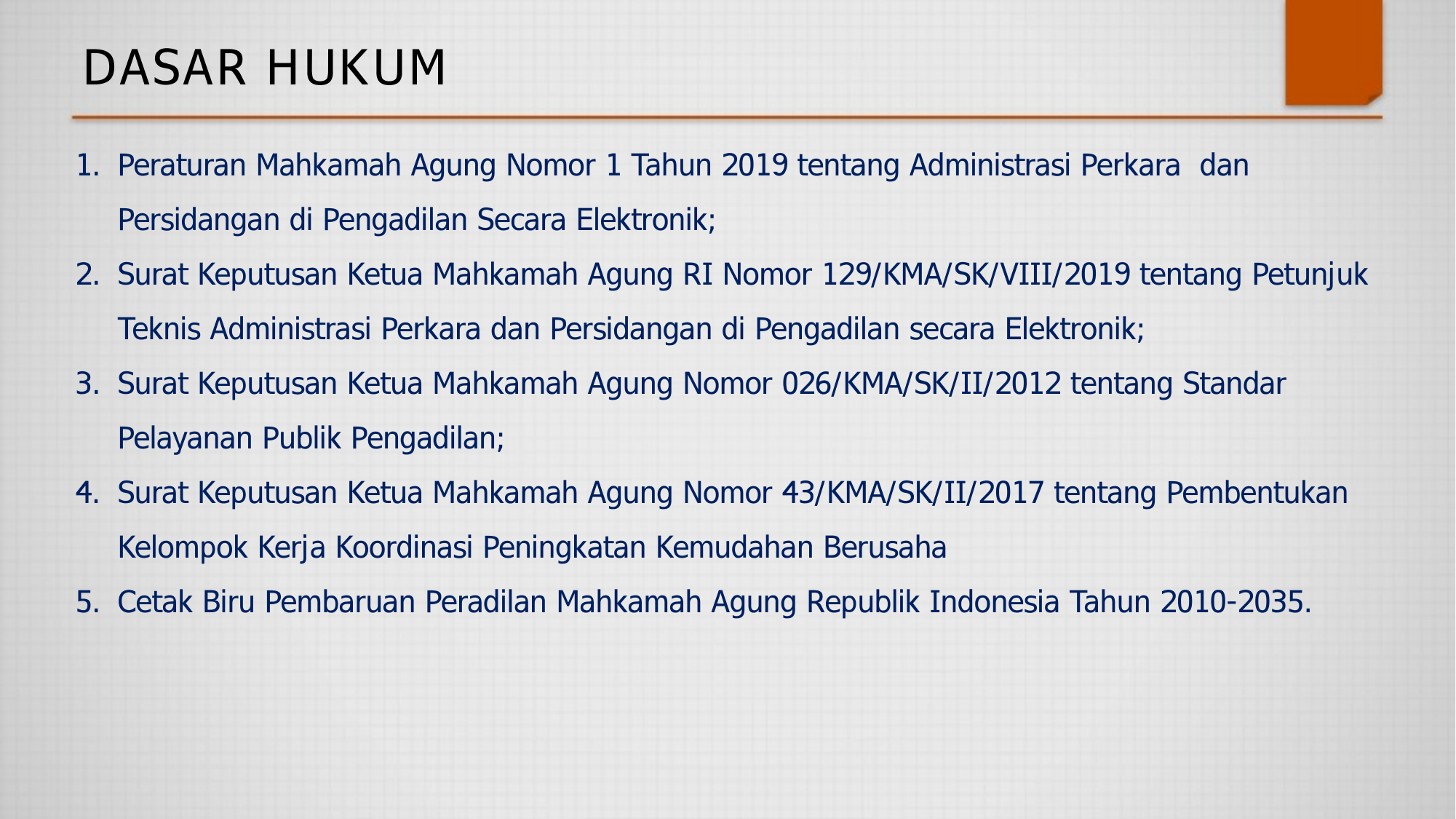

# DASAR HUKUM
Peraturan Mahkamah Agung Nomor 1 Tahun 2019 tentang Administrasi Perkara  dan Persidangan di Pengadilan Secara Elektronik;
Surat Keputusan Ketua Mahkamah Agung RI Nomor 129/KMA/SK/VIII/2019 tentang Petunjuk Teknis Administrasi Perkara dan Persidangan di Pengadilan secara Elektronik;
Surat Keputusan Ketua Mahkamah Agung Nomor 026/KMA/SK/II/2012 tentang Standar Pelayanan Publik Pengadilan;
Surat Keputusan Ketua Mahkamah Agung Nomor 43/KMA/SK/II/2017 tentang Pembentukan Kelompok Kerja Koordinasi Peningkatan Kemudahan Berusaha
Cetak Biru Pembaruan Peradilan Mahkamah Agung Republik Indonesia Tahun 2010-2035.